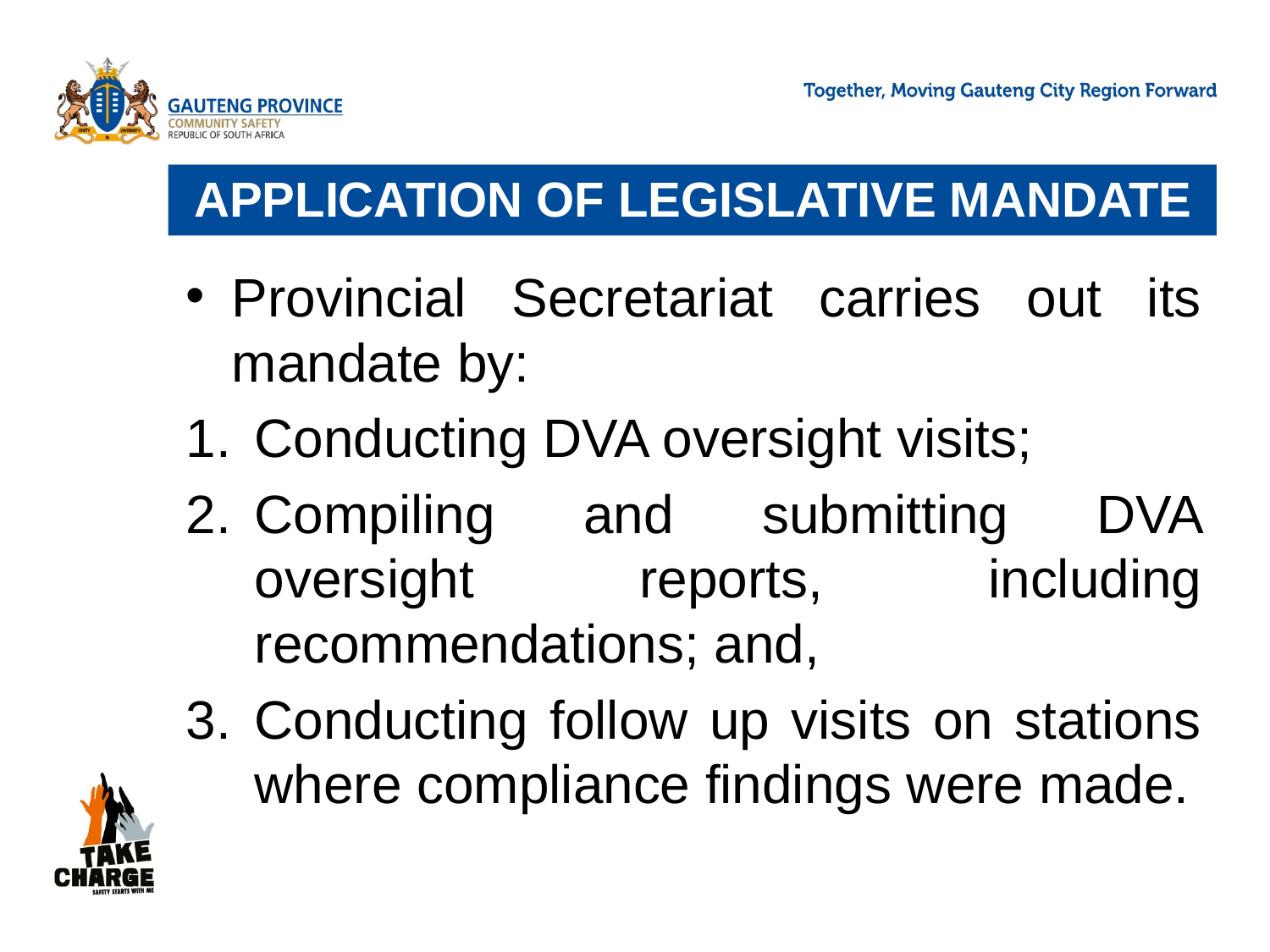

# APPLICATION OF LEGISLATIVE MANDATE
Provincial Secretariat carries out its mandate by:
Conducting DVA oversight visits;
Compiling and submitting DVA oversight reports, including recommendations; and,
Conducting follow up visits on stations where compliance findings were made.